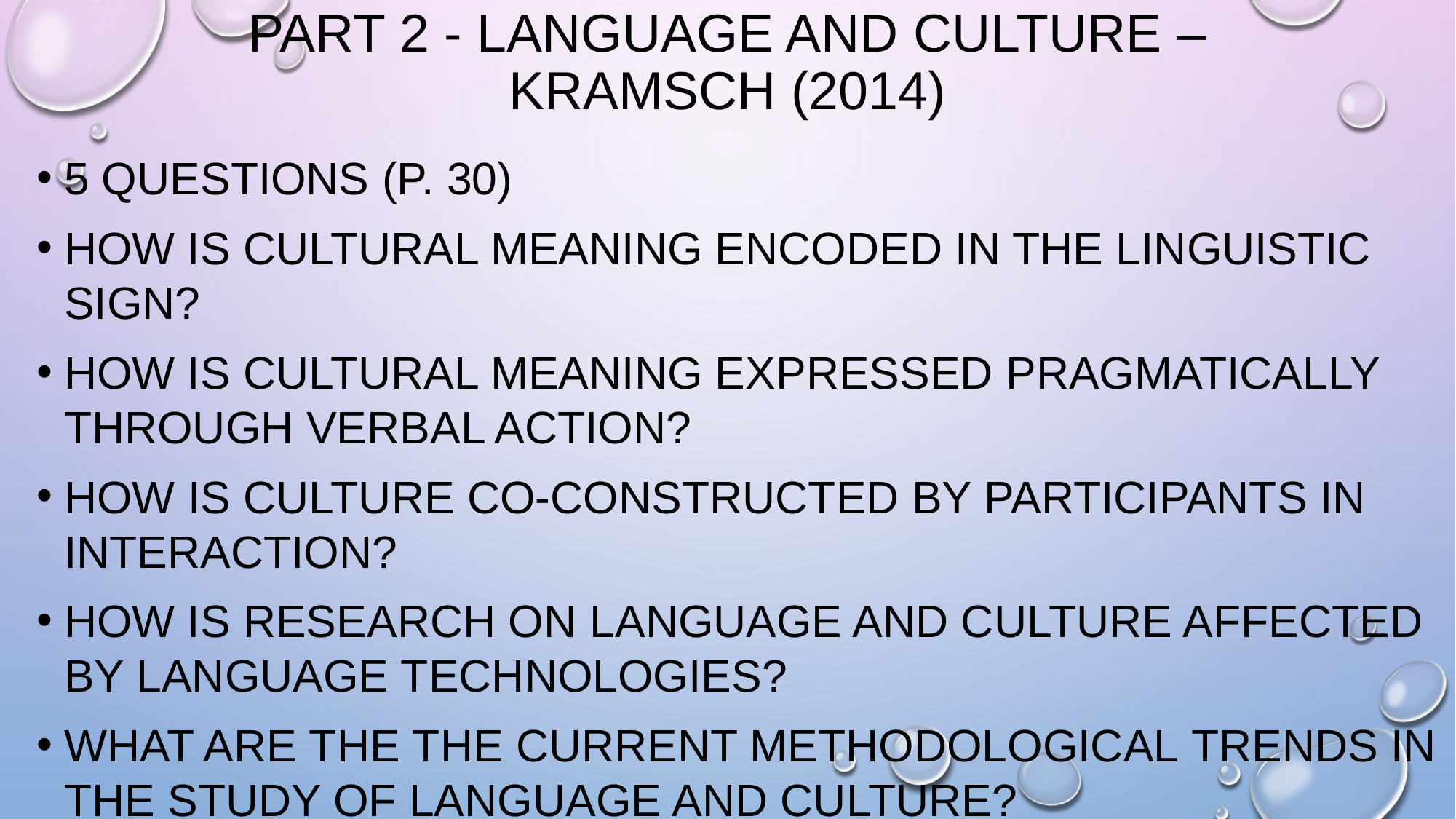

# PART 2 - LANGUAGE AND CULTURE – KRAMSCH (2014)
5 QUESTIONS (P. 30)
How is cultural meaning encoded in the linguistic sign?
How is cultural meaning expressed pragmatically through verbal action?
How is culture co-constructed by participants in interaction?
How is research on language and culture affected by language technologies?
What are the the current methodological trends in the study of language and culture?